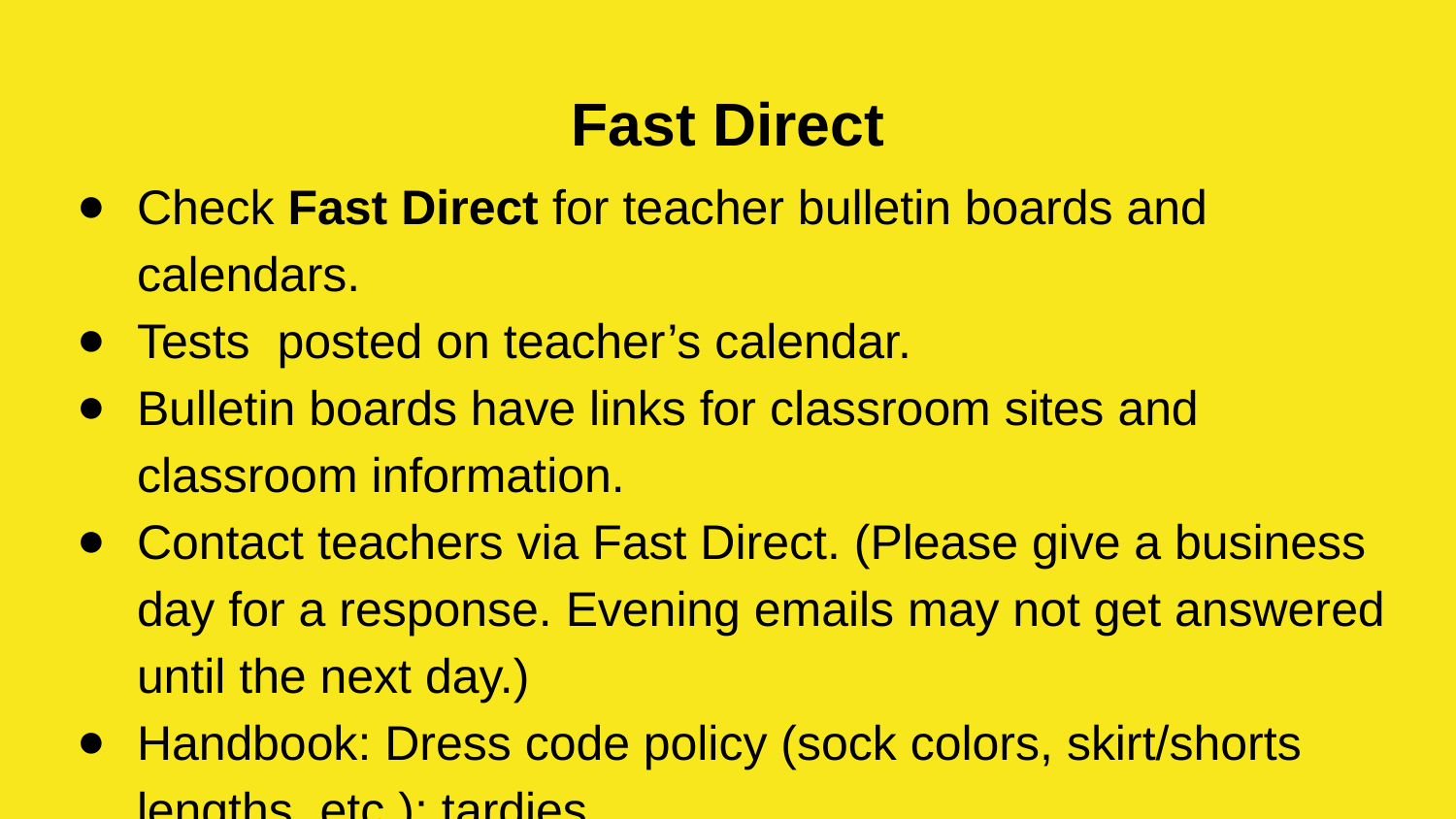

# Fast Direct
Check Fast Direct for teacher bulletin boards and calendars.
Tests  posted on teacher’s calendar.
Bulletin boards have links for classroom sites and classroom information.
Contact teachers via Fast Direct. (Please give a business day for a response. Evening emails may not get answered until the next day.)
Handbook: Dress code policy (sock colors, skirt/shorts lengths, etc.); tardies